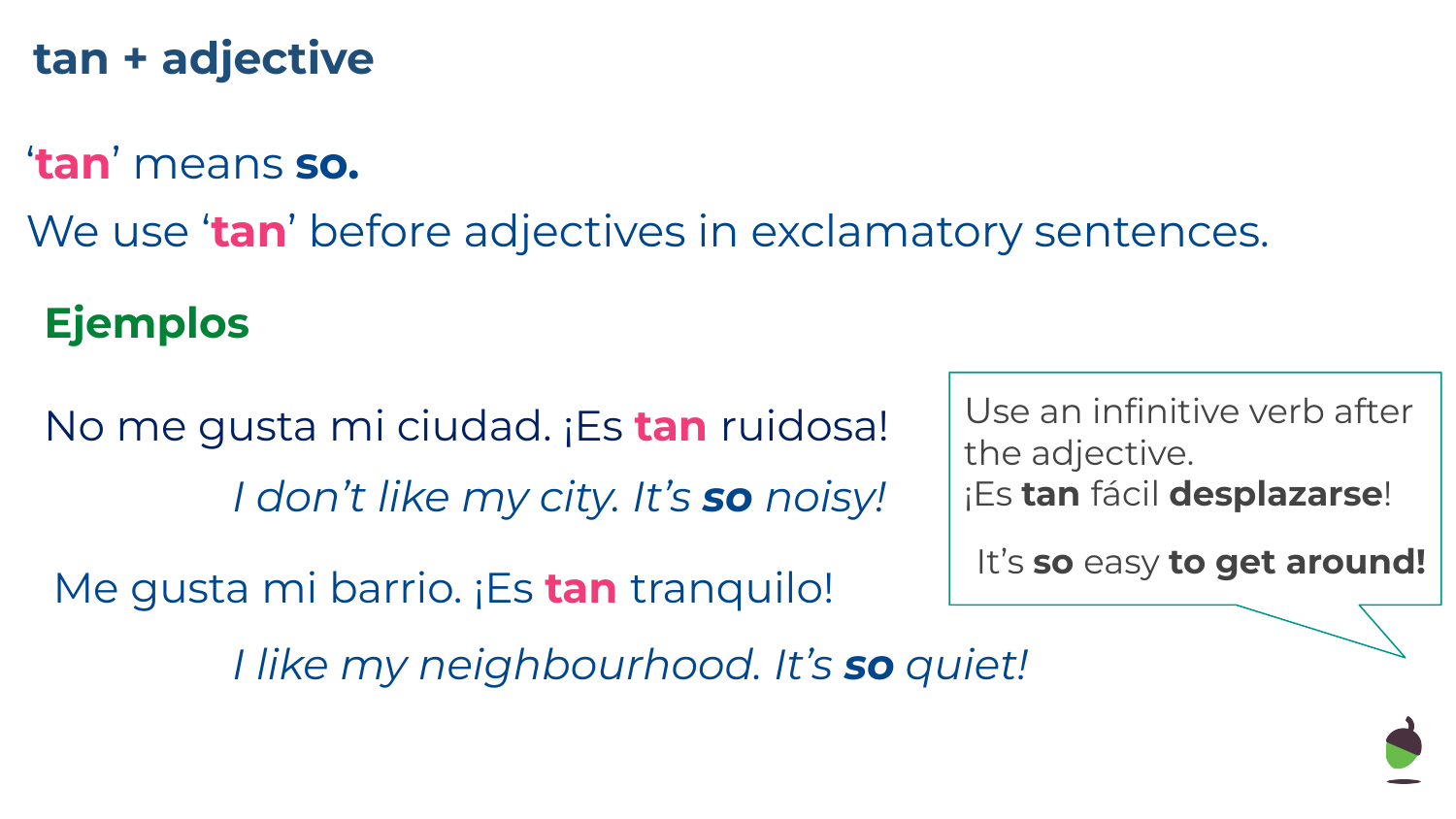

tan + adjective
‘tan’ means so.
We use ‘tan’ before adjectives in exclamatory sentences.
Ejemplos
Use an infinitive verb after the adjective.
¡Es tan fácil desplazarse!
No me gusta mi ciudad. ¡Es tan ruidosa!
I don’t like my city. It’s so noisy!
It’s so easy to get around!
Me gusta mi barrio. ¡Es tan tranquilo!
I like my neighbourhood. It’s so quiet!